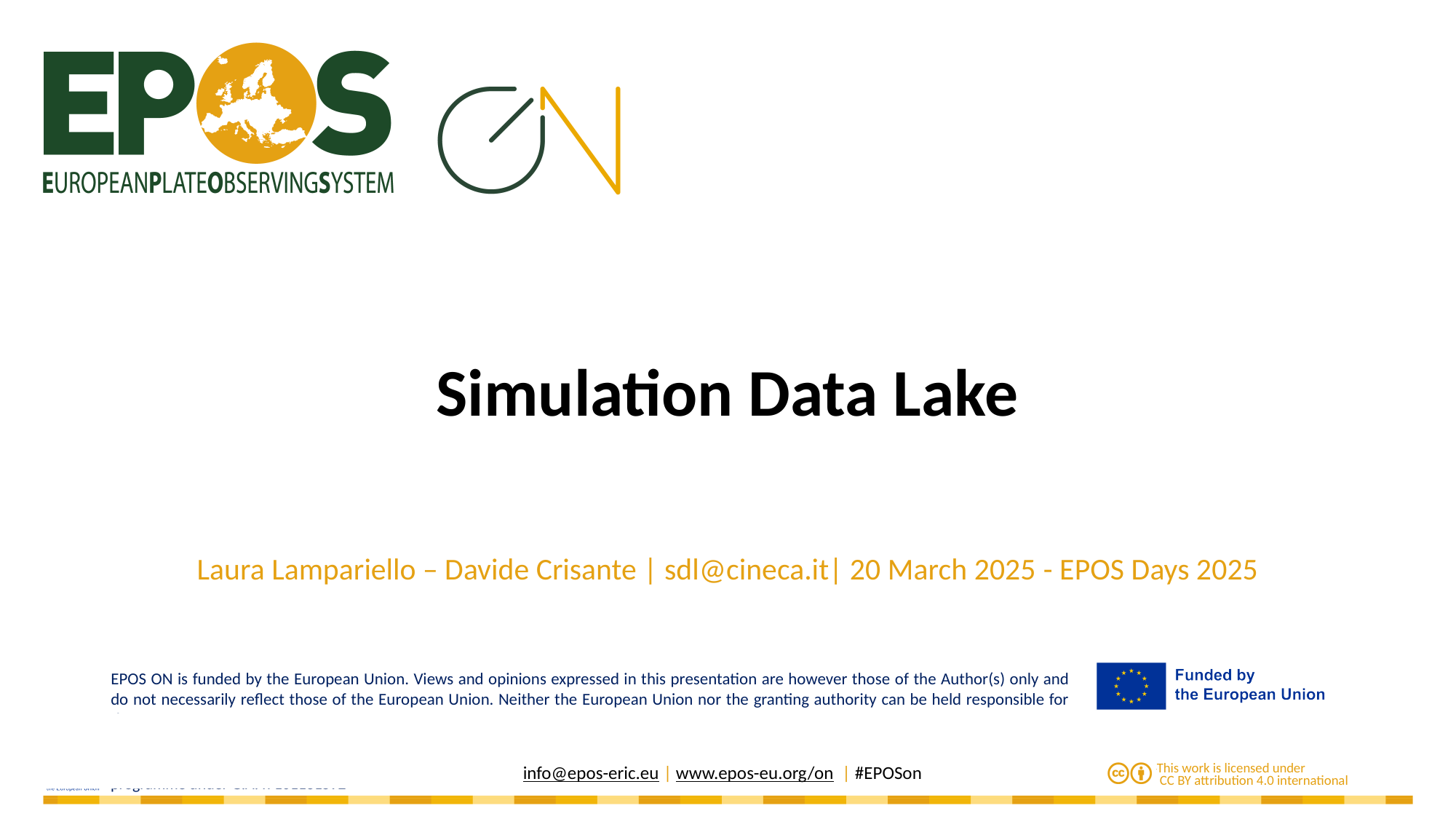

# Simulation Data Lake
Laura Lampariello – Davide Crisante | sdl@cineca.it| 20 March 2025 - EPOS Days 2025